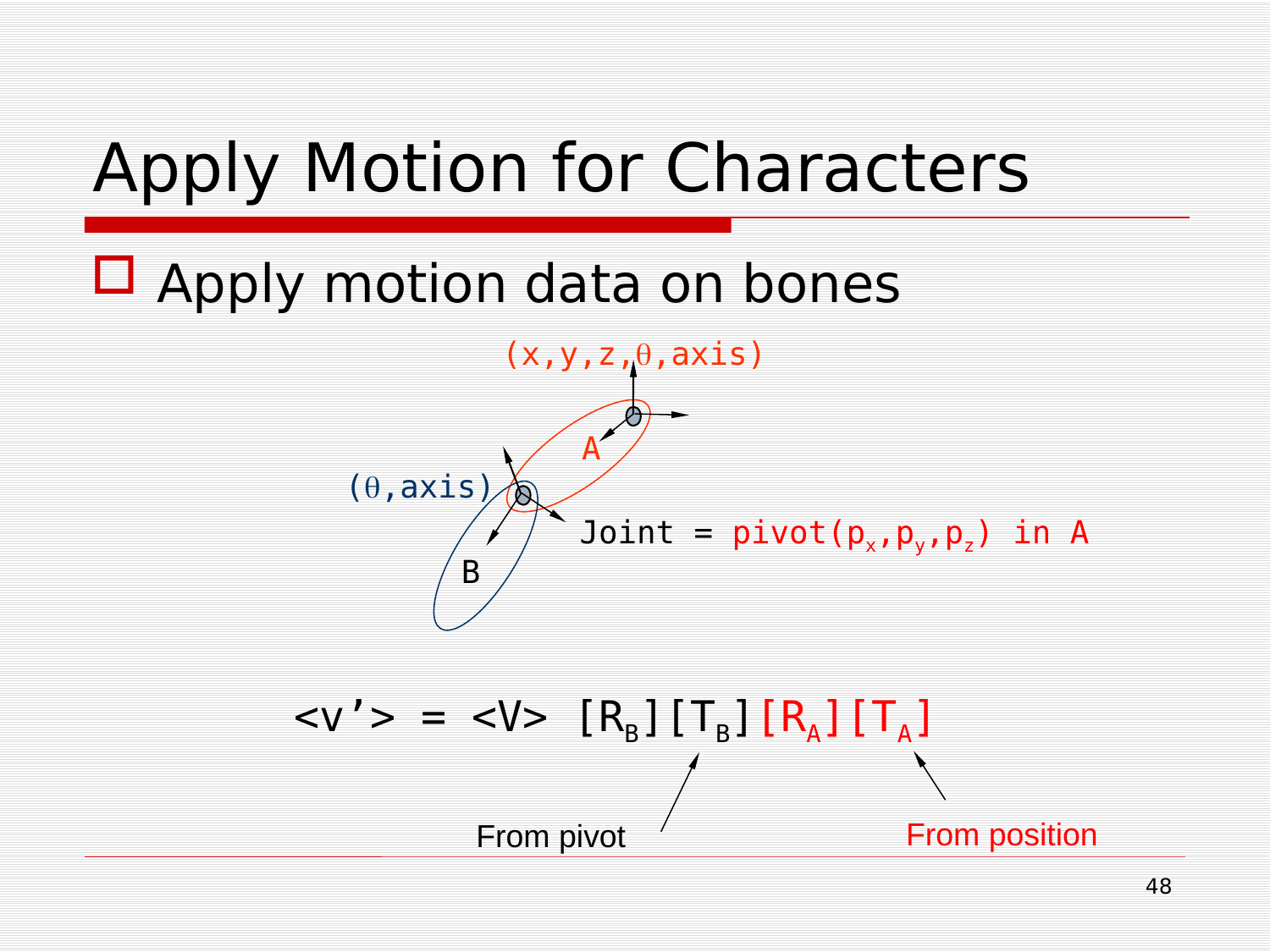

# Apply Motion for Characters
Apply motion data on bones
(x,y,z,θ,axis)

A

(θ,axis)

Joint = pivot(px,py,pz) in A
B
<v’> = <V> [RB][TB][RA][TA]

From position
From pivot
48